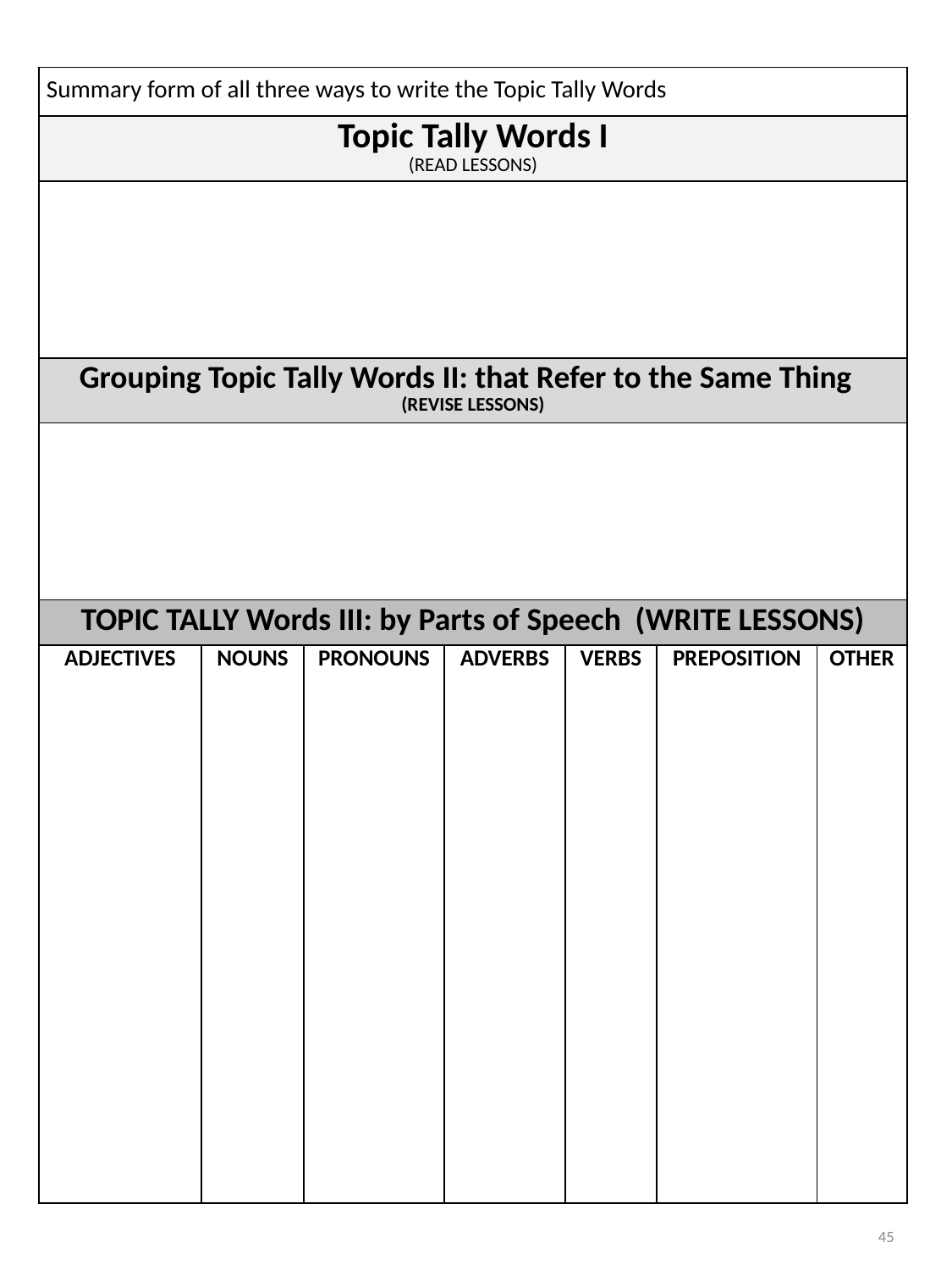

| Summary form of all three ways to write the Topic Tally Words |  |  |  |  |  |  |
| --- | --- | --- | --- | --- | --- | --- |
| Topic Tally Words I (READ LESSONS) |  |  |  |  |  |  |
|  |  |  |  |  |  |  |
| Grouping Topic Tally Words II: that Refer to the Same Thing (REVISE LESSONS) |  |  |  |  |  |  |
|  |  |  |  |  |  |  |
| TOPIC TALLY Words III: by Parts of Speech (WRITE LESSONS) |  |  |  |  |  |  |
| ADJECTIVES | NOUNS | PRONOUNS | ADVERBS | VERBS | PREPOSITION | OTHER |
45